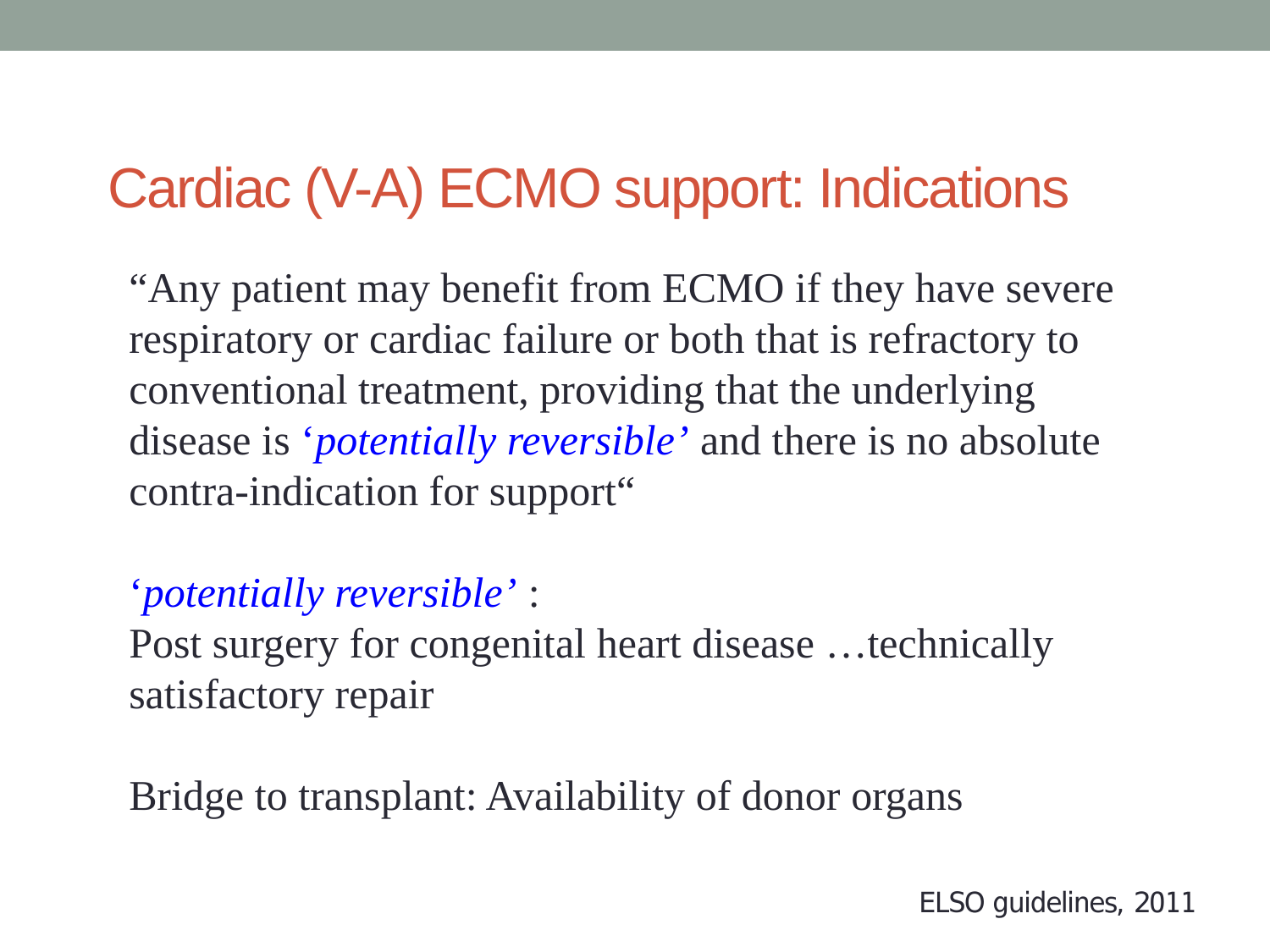

# Cardiac (V-A) ECMO support: Indications
“Any patient may benefit from ECMO if they have severe respiratory or cardiac failure or both that is refractory to conventional treatment, providing that the underlying disease is ‘potentially reversible’ and there is no absolute contra-indication for support“

‘potentially reversible’ :
Post surgery for congenital heart disease …technically satisfactory repair

Bridge to transplant: Availability of donor organs

ELSO guidelines, 2011